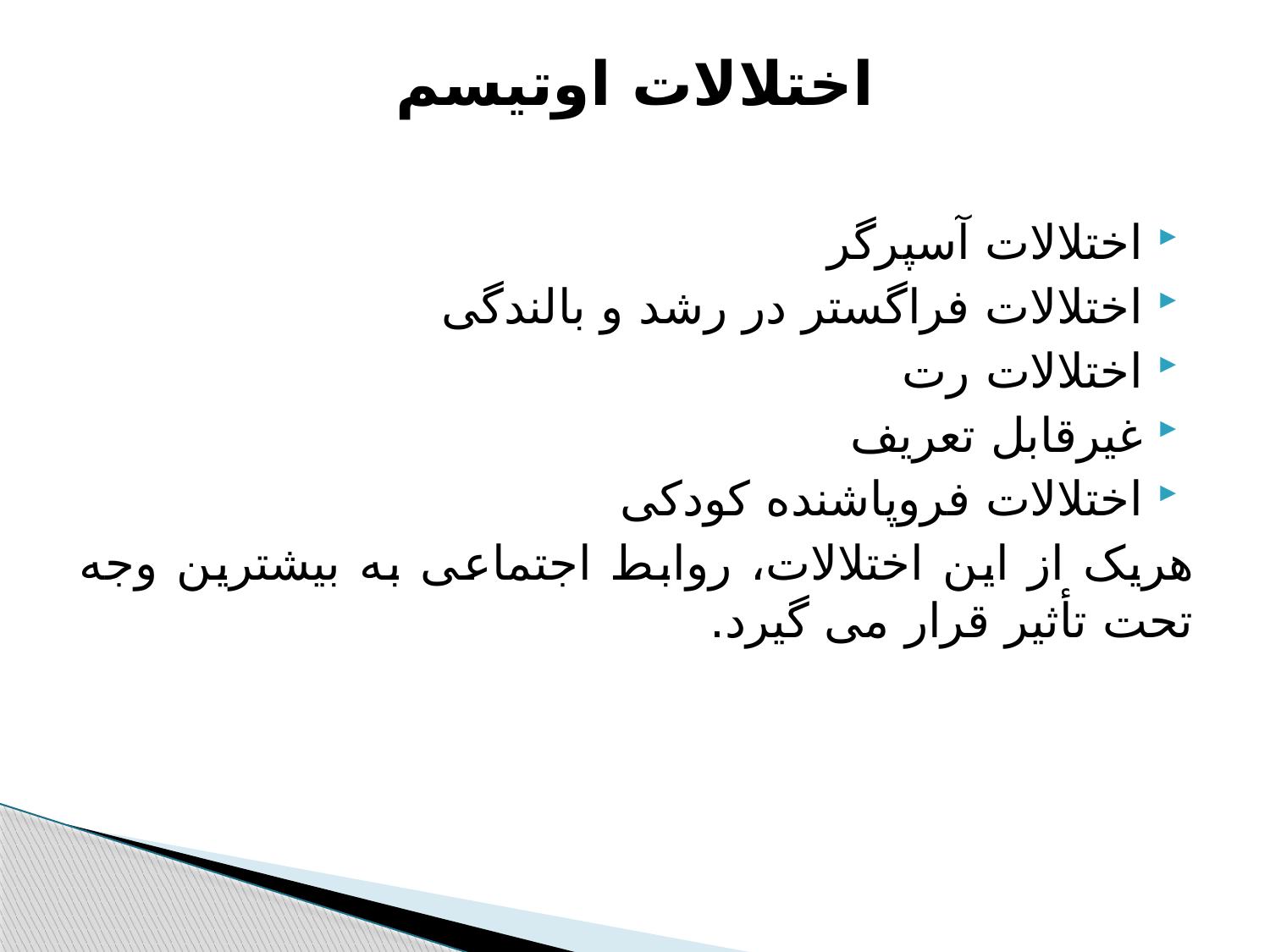

# اختلالات اوتيسم
اختلالات آسپرگر
اختلالات فراگستر در رشد و بالندگی
اختلالات رت
غيرقابل تعريف
اختلالات فروپاشنده کودکی
هريک از اين اختلالات، روابط اجتماعی به بيشترين وجه تحت تأثير قرار می گيرد.